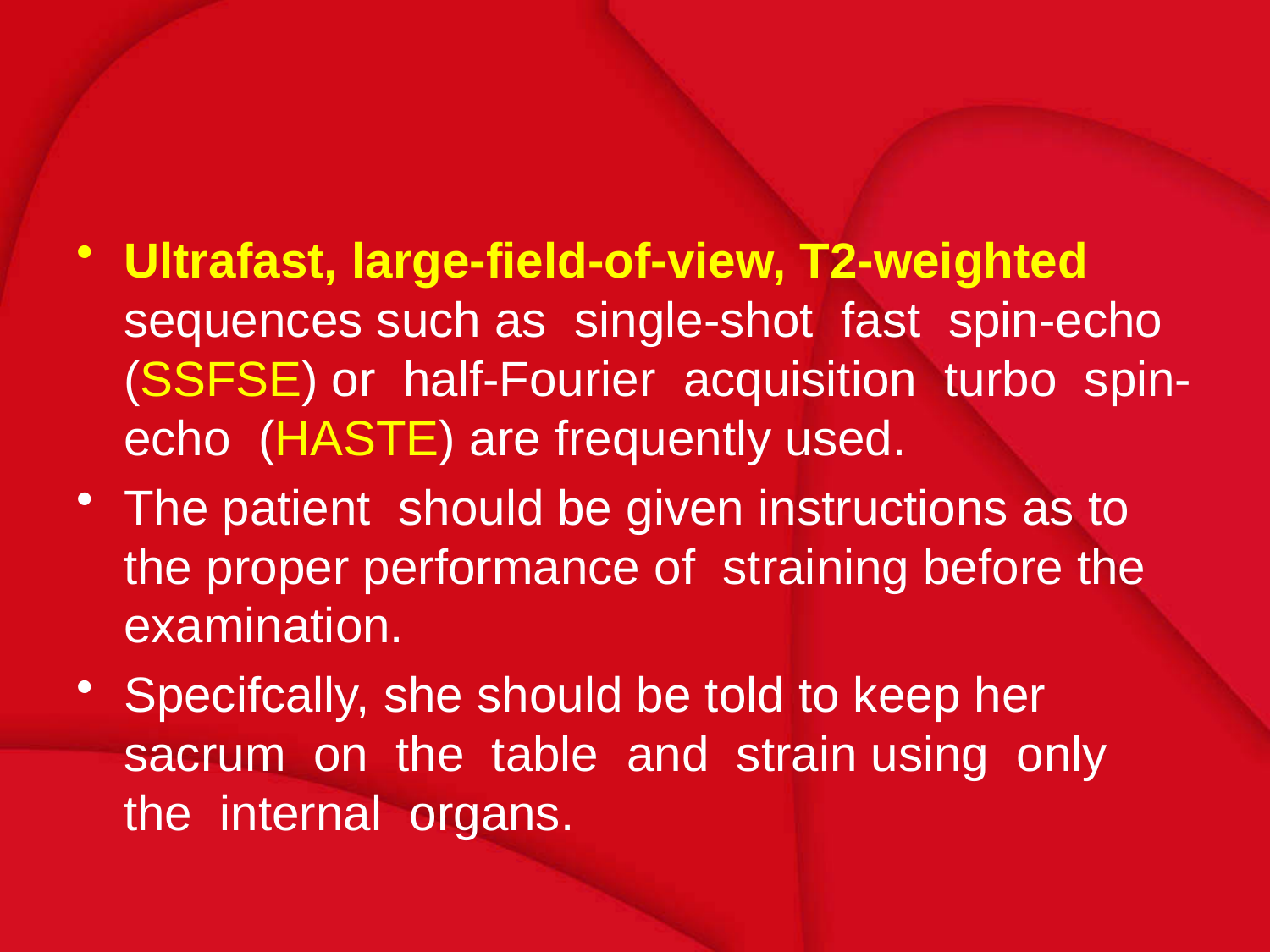

#
Ultrafast, large-field-of-view, T2-weighted sequences such as  single-shot  fast  spin-echo  (SSFSE) or  half-Fourier  acquisition  turbo  spin-echo  (HASTE) are frequently used.
The patient  should be given instructions as to the proper performance of  straining before the examination.
Specifcally, she should be told to keep her sacrum  on  the  table  and  strain using  only  the  internal  organs.